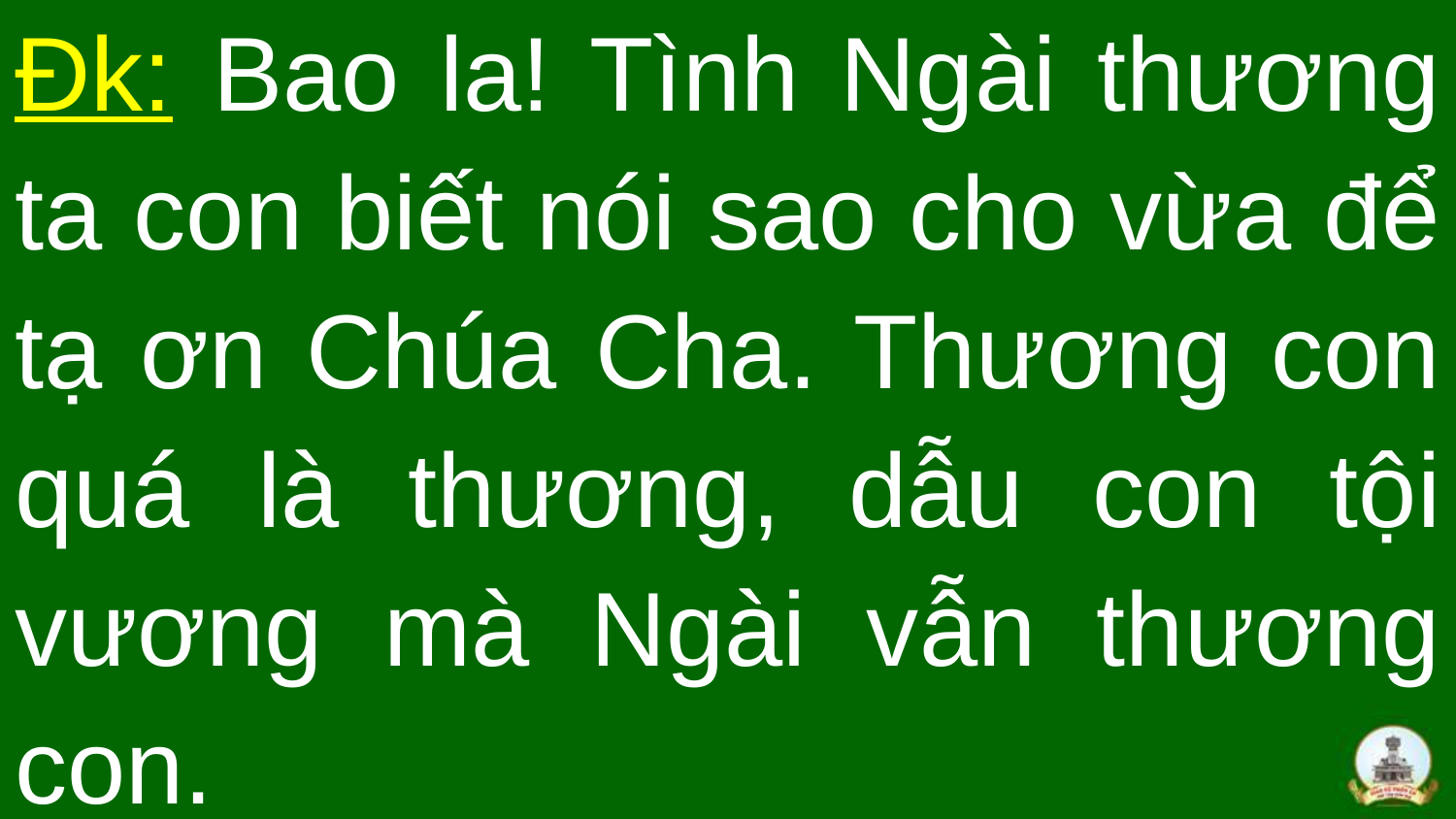

# Đk: Bao la! Tình Ngài thương ta con biết nói sao cho vừa để tạ ơn Chúa Cha. Thương con quá là thương, dẫu con tội vương mà Ngài vẫn thương con.